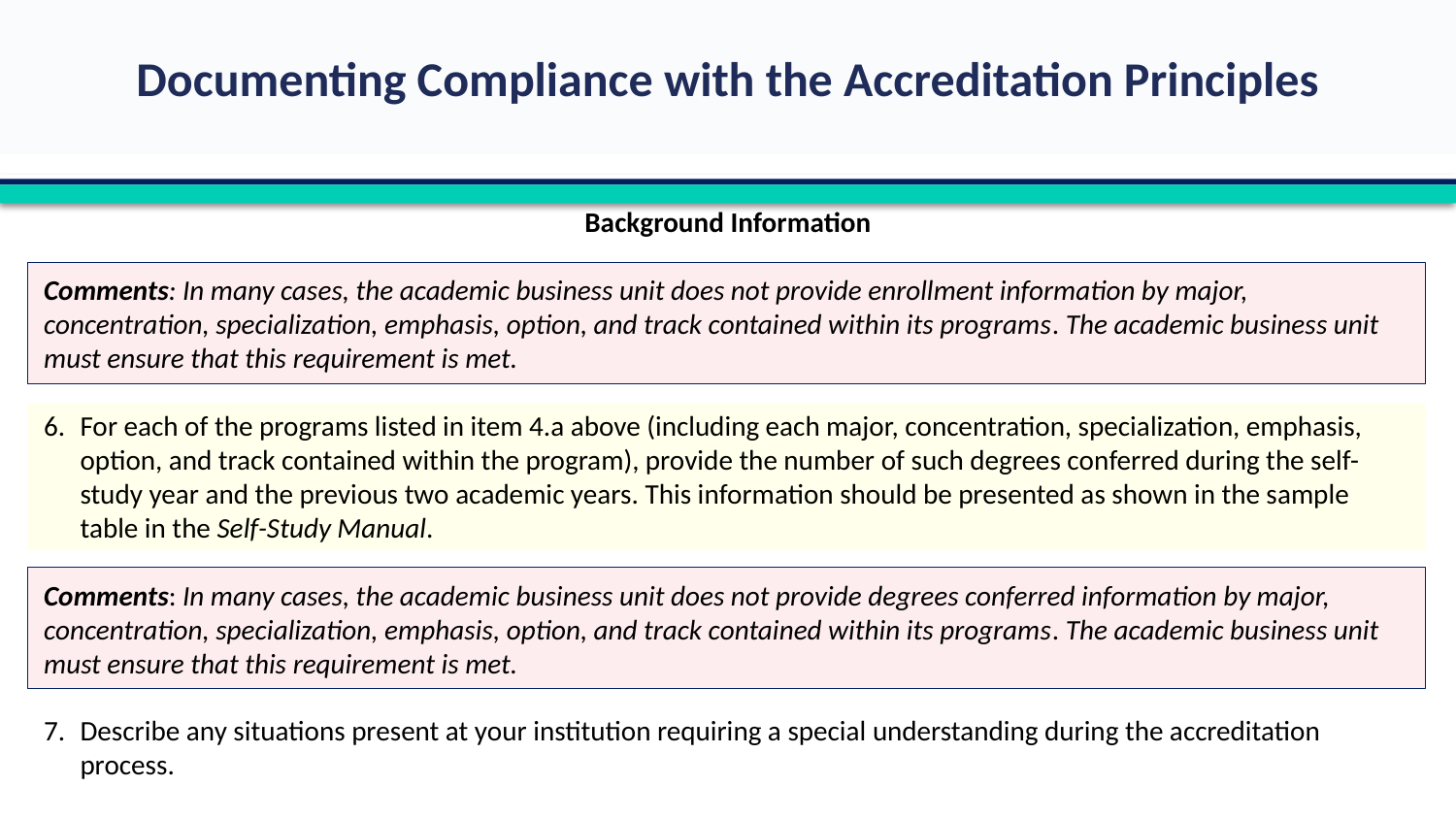

Background Information

Comments: In many cases, the academic business unit does not provide enrollment information by major, concentration, specialization, emphasis, option, and track contained within its programs. The academic business unit must ensure that this requirement is met.

For each of the programs listed in item 4.a above (including each major, concentration, specialization, emphasis, option, and track contained within the program), provide the number of such degrees conferred during the self-study year and the previous two academic years. This information should be presented as shown in the sample table in the Self-Study Manual.

Comments: In many cases, the academic business unit does not provide degrees conferred information by major, concentration, specialization, emphasis, option, and track contained within its programs. The academic business unit must ensure that this requirement is met.

Describe any situations present at your institution requiring a special understanding during the accreditation process.